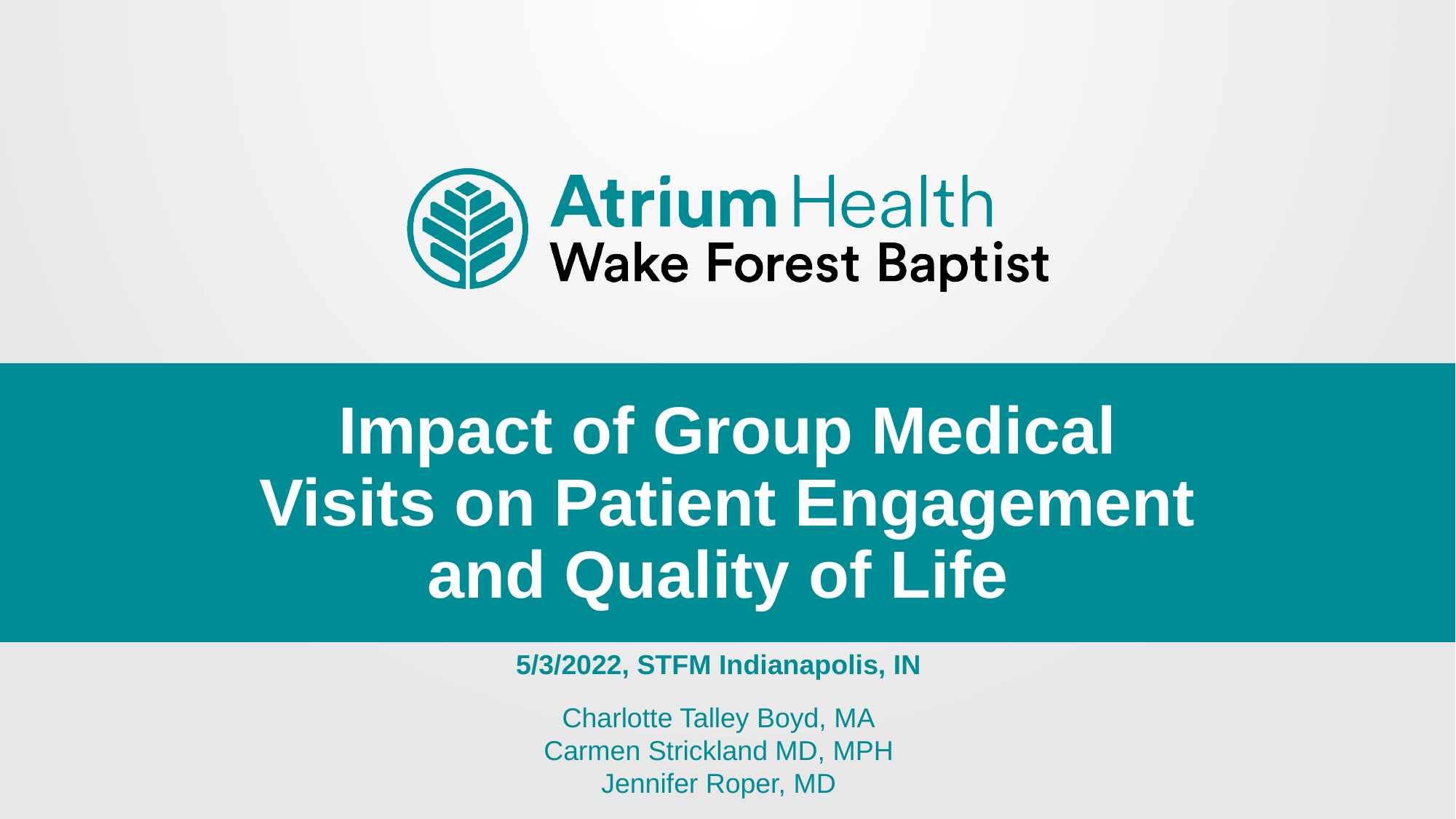

Impact of Group Medical Visits on Patient Engagement and Quality of Life
5/3/2022, STFM Indianapolis, IN​

Charlotte Talley Boyd, MA
Carmen Strickland MD, MPH​
Jennifer Roper, MD